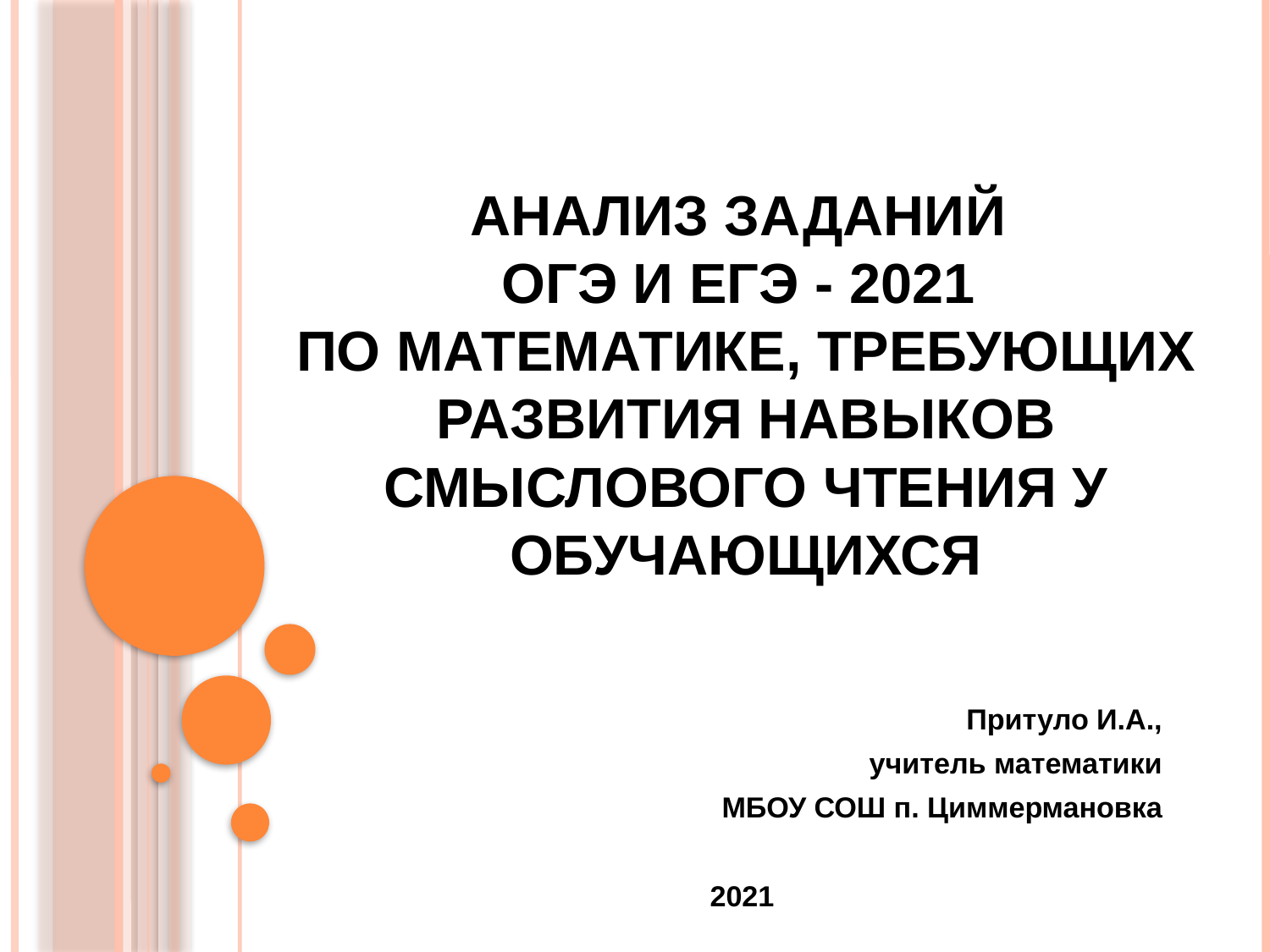

# Анализ заданий ОГЭ и ЕГЭ - 2021 по математике, требующих развития навыков смыслового чтения у обучающихся
Притуло И.А.,
 учитель математики
 МБОУ СОШ п. Циммермановка

2021